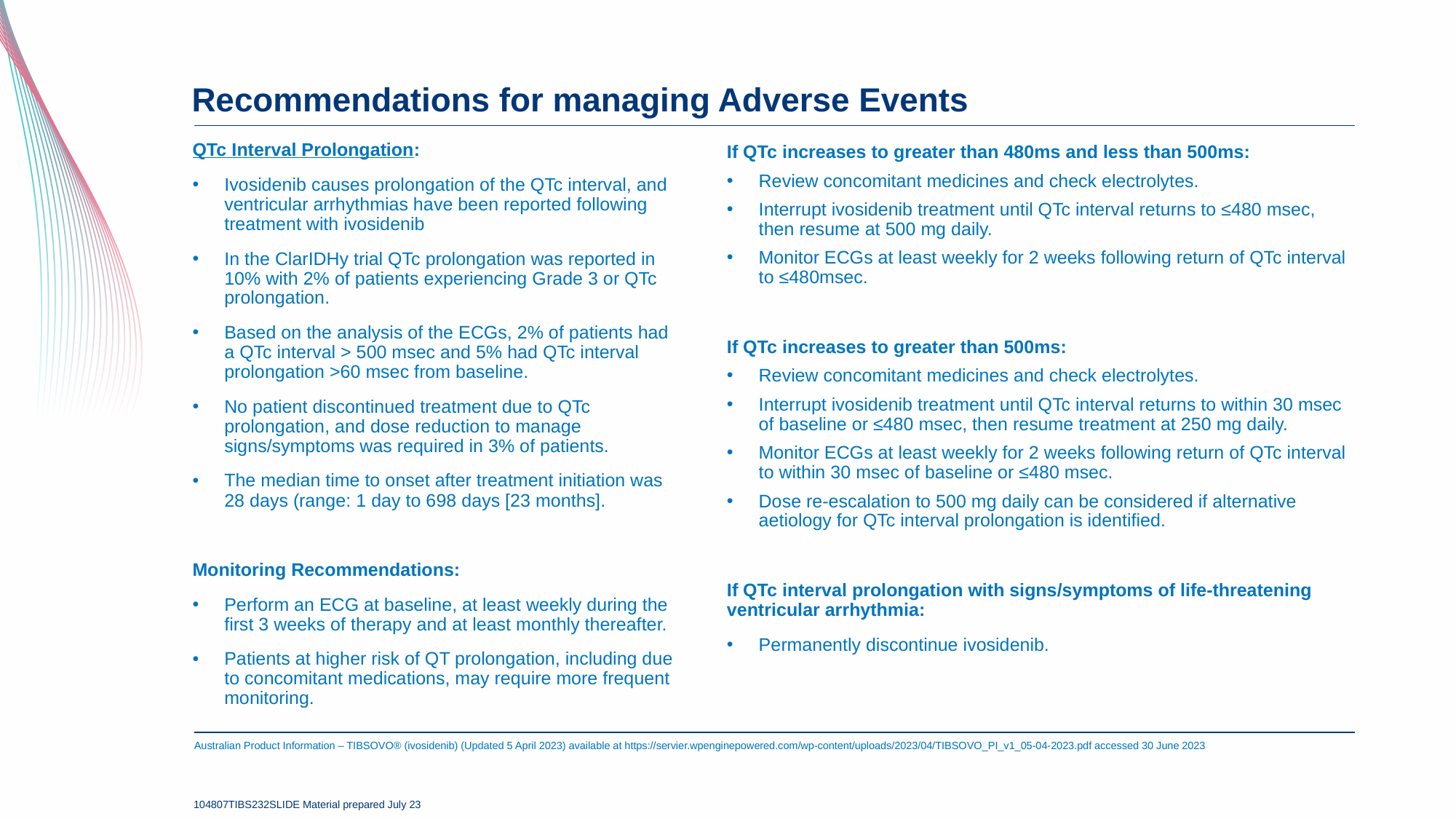

# Recommendations for managing Adverse Events
QTc Interval Prolongation:
Ivosidenib causes prolongation of the QTc interval, and ventricular arrhythmias have been reported following treatment with ivosidenib
In the ClarIDHy trial QTc prolongation was reported in 10% with 2% of patients experiencing Grade 3 or QTc prolongation.
Based on the analysis of the ECGs, 2% of patients had a QTc interval ˃ 500 msec and 5% had QTc interval prolongation ˃60 msec from baseline.
No patient discontinued treatment due to QTc prolongation, and dose reduction to manage signs/symptoms was required in 3% of patients.
The median time to onset after treatment initiation was 28 days (range: 1 day to 698 days [23 months].

Monitoring Recommendations:
Perform an ECG at baseline, at least weekly during the first 3 weeks of therapy and at least monthly thereafter.
Patients at higher risk of QT prolongation, including due to concomitant medications, may require more frequent monitoring.
If QTc increases to greater than 480ms and less than 500ms:
Review concomitant medicines and check electrolytes.
Interrupt ivosidenib treatment until QTc interval returns to ≤480 msec,  then resume at 500 mg daily.
Monitor ECGs at least weekly for 2 weeks following return of QTc interval to ≤480msec.

If QTc increases to greater than 500ms:
Review concomitant medicines and check electrolytes.
Interrupt ivosidenib treatment until QTc interval returns to within 30 msec of baseline or ≤480 msec, then resume treatment at 250 mg daily.
Monitor ECGs at least weekly for 2 weeks following return of QTc interval to within 30 msec of baseline or ≤480 msec.
Dose re-escalation to 500 mg daily can be considered if alternative aetiology for QTc interval prolongation is identified.

If QTc interval prolongation with signs/symptoms of life-threatening ventricular arrhythmia:
Permanently discontinue ivosidenib.
Australian Product Information – TIBSOVO® (ivosidenib) (Updated 5 April 2023) available at https://servier.wpenginepowered.com/wp-content/uploads/2023/04/TIBSOVO_PI_v1_05-04-2023.pdf accessed 30 June 2023